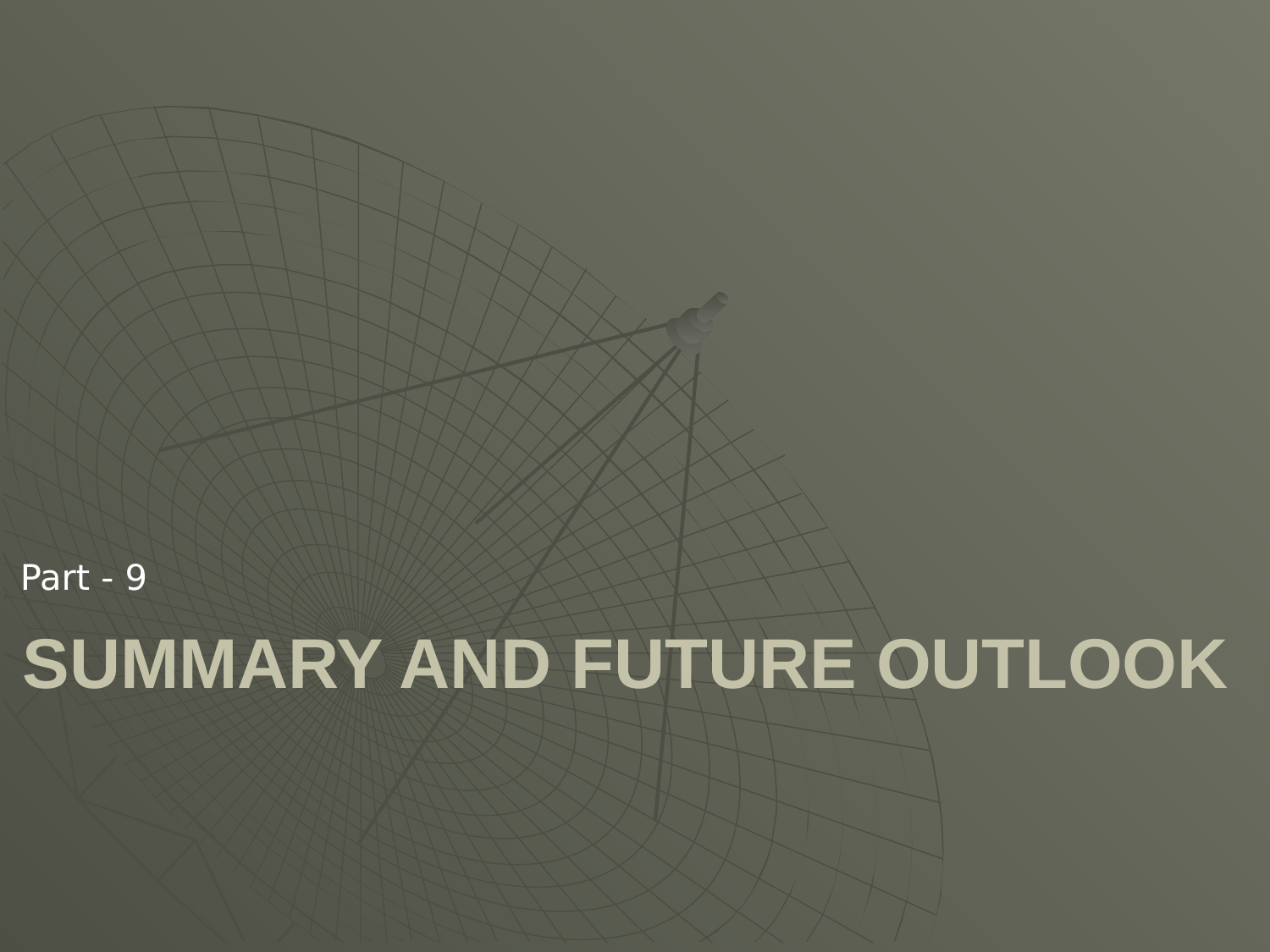

Part - 9
# Summary and future outlook